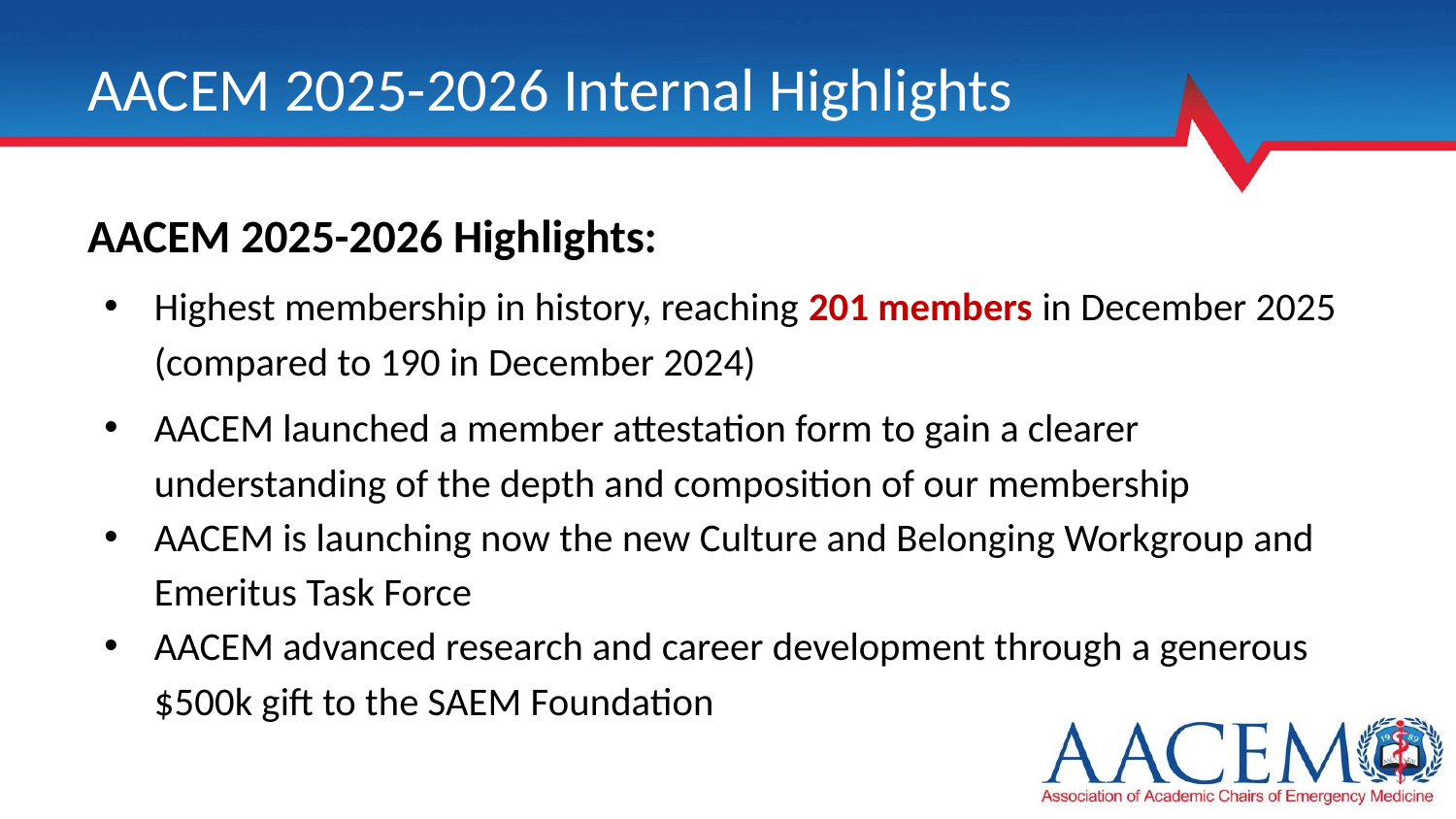

# AACEM 2025-2026 Internal Highlights
AACEM 2025-2026 Highlights:
Highest membership in history, reaching 201 members in December 2025 (compared to 190 in December 2024)
AACEM launched a member attestation form to gain a clearer understanding of the depth and composition of our membership
AACEM is launching now the new Culture and Belonging Workgroup and Emeritus Task Force
AACEM advanced research and career development through a generous $500k gift to the SAEM Foundation